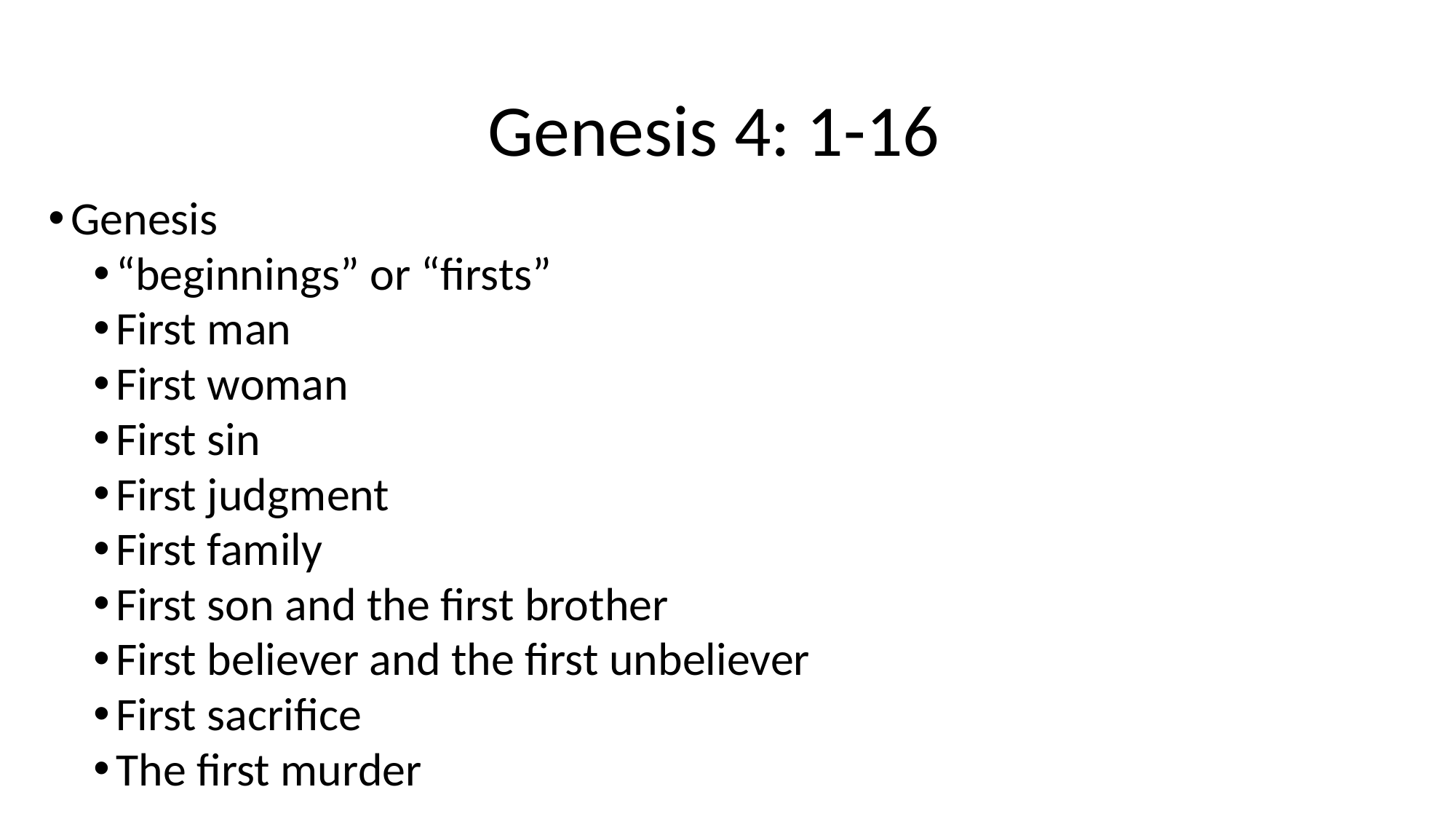

# Genesis 4: 1-16
Genesis
“beginnings” or “firsts”
First man
First woman
First sin
First judgment
First family
First son and the first brother
First believer and the first unbeliever
First sacrifice
The first murder